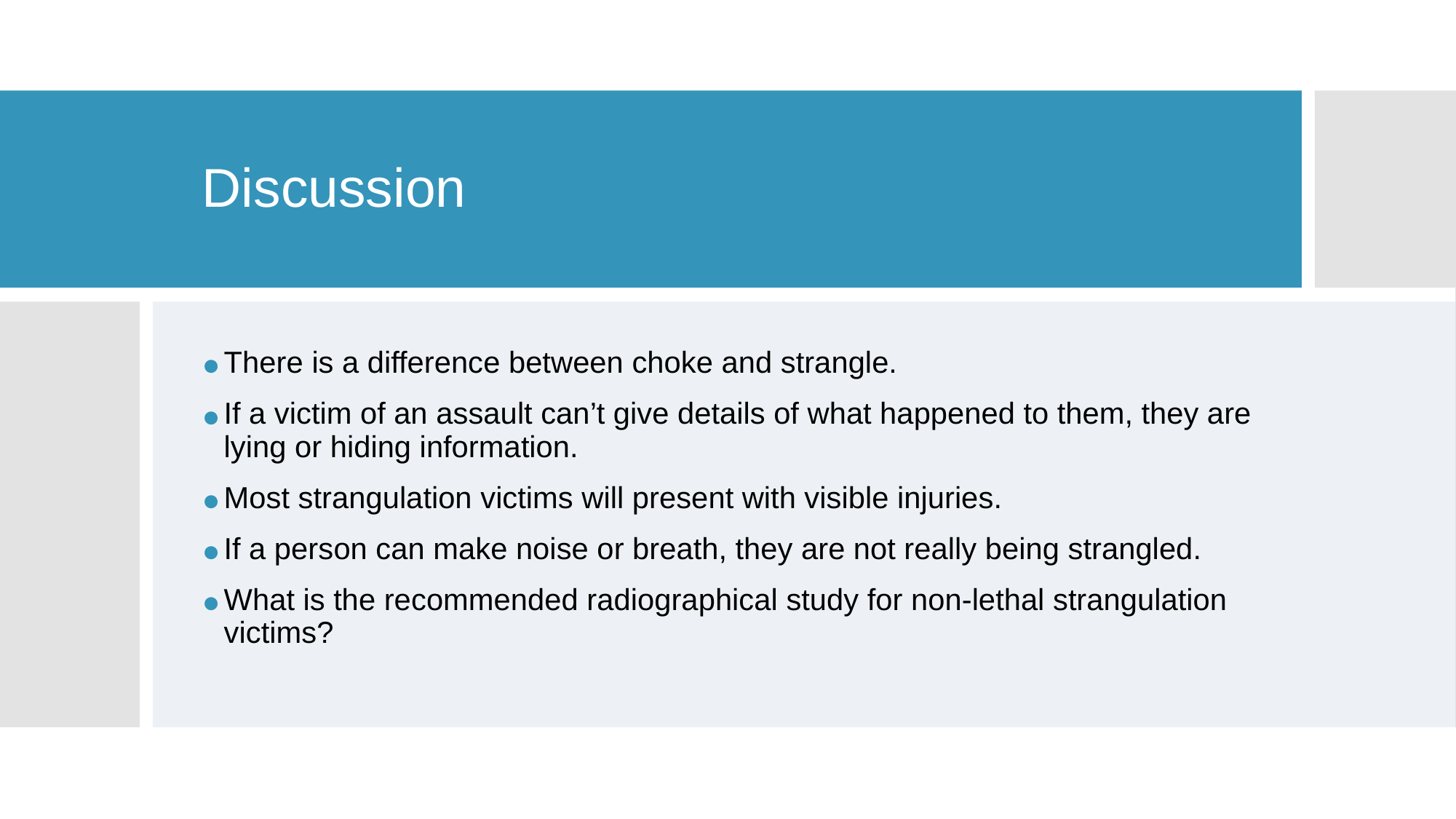

# Discussion

There is a difference between choke and strangle.
If a victim of an assault can’t give details of what happened to them, they are lying or hiding information.
Most strangulation victims will present with visible injuries.
If a person can make noise or breath, they are not really being strangled.
What is the recommended radiographical study for non-lethal strangulation victims?